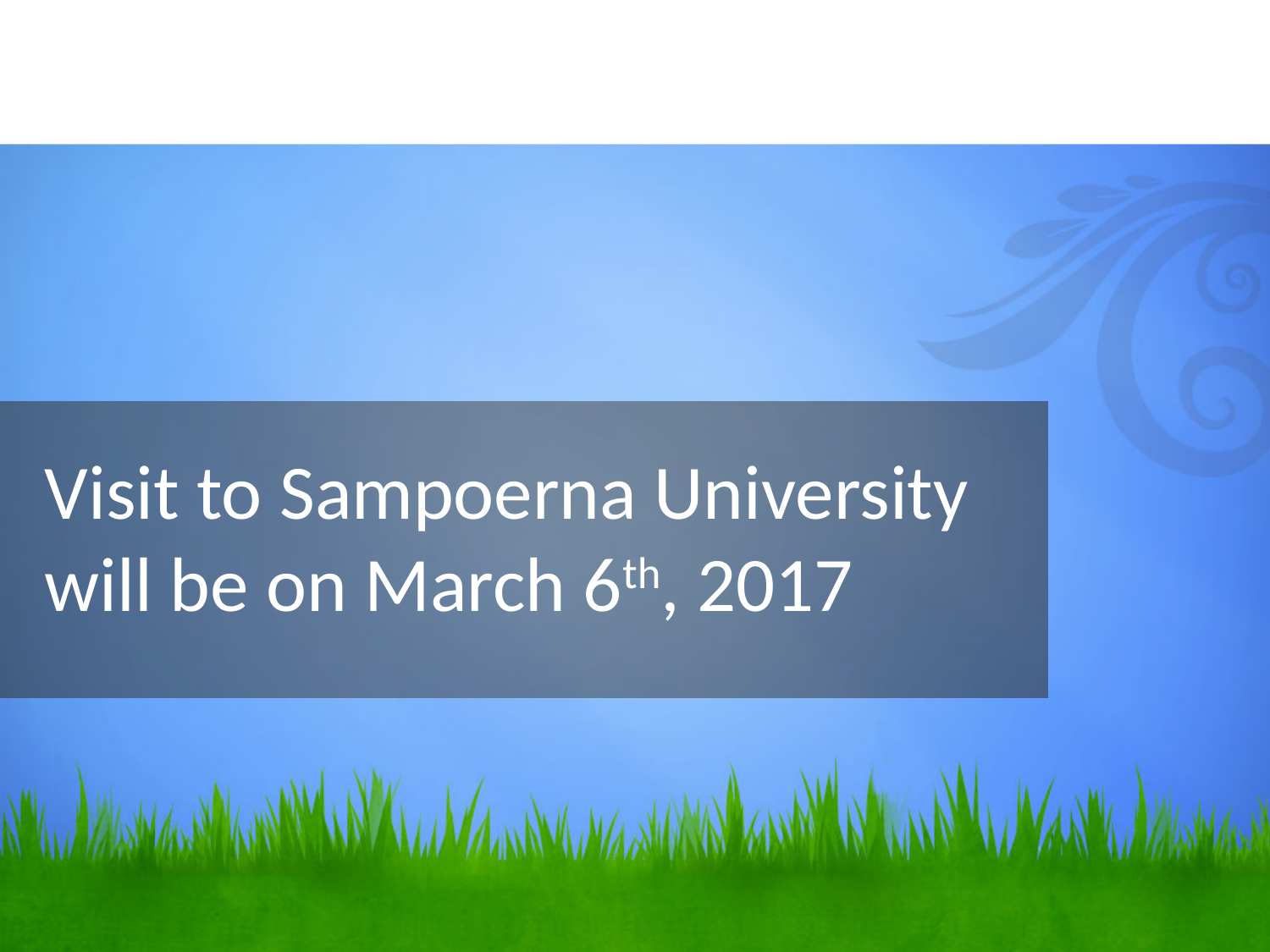

# Visit to Sampoerna University will be on March 6th, 2017